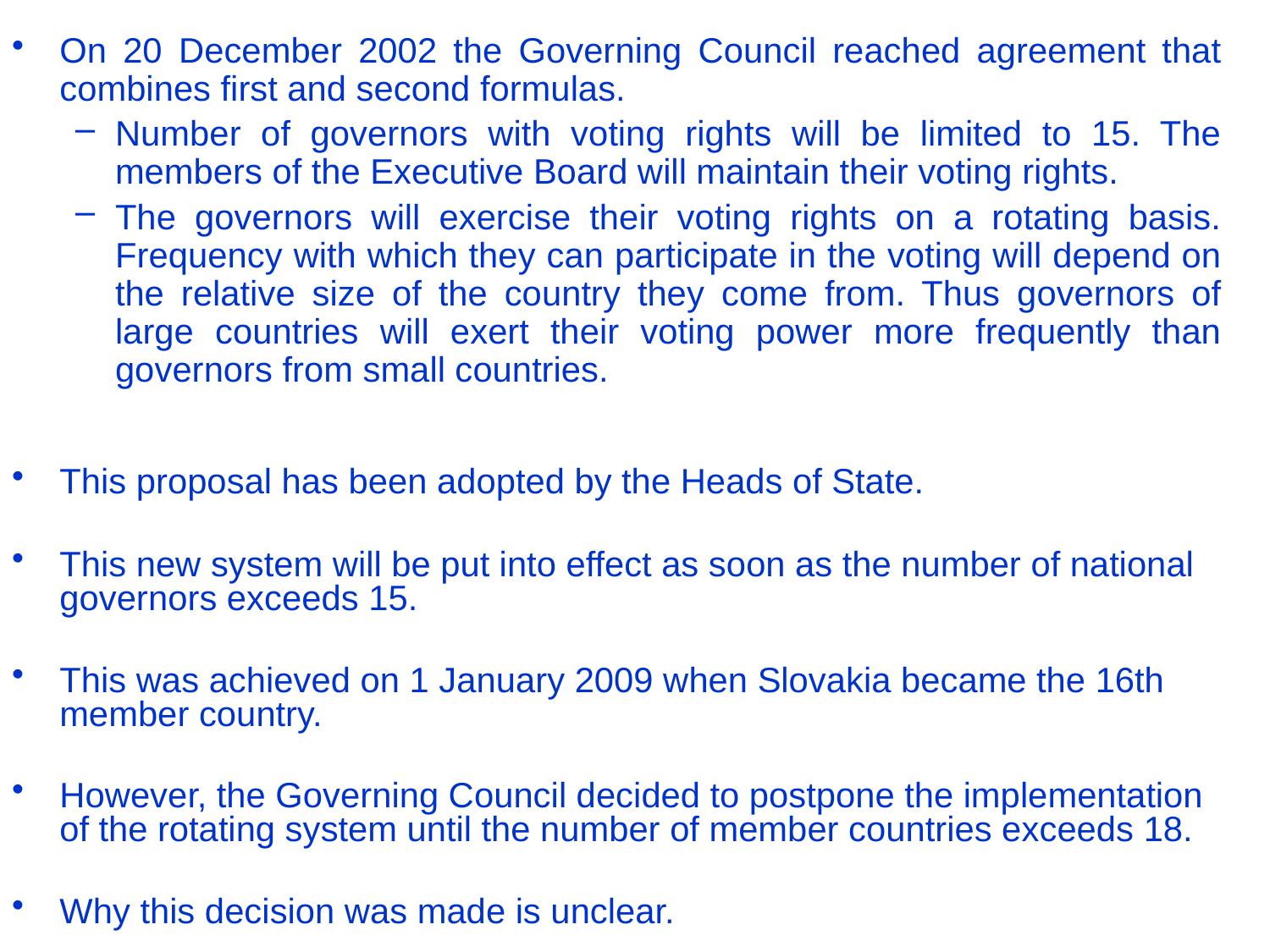

On 20 December 2002 the Governing Council reached agreement that combines first and second formulas.
Number of governors with voting rights will be limited to 15. The members of the Executive Board will maintain their voting rights.
The governors will exercise their voting rights on a rotating basis. Frequency with which they can participate in the voting will depend on the relative size of the country they come from. Thus governors of large countries will exert their voting power more frequently than governors from small countries.

This proposal has been adopted by the Heads of State.

This new system will be put into effect as soon as the number of national governors exceeds 15.

This was achieved on 1 January 2009 when Slovakia became the 16th member country.

However, the Governing Council decided to postpone the implementation of the rotating system until the number of member countries exceeds 18.

Why this decision was made is unclear.